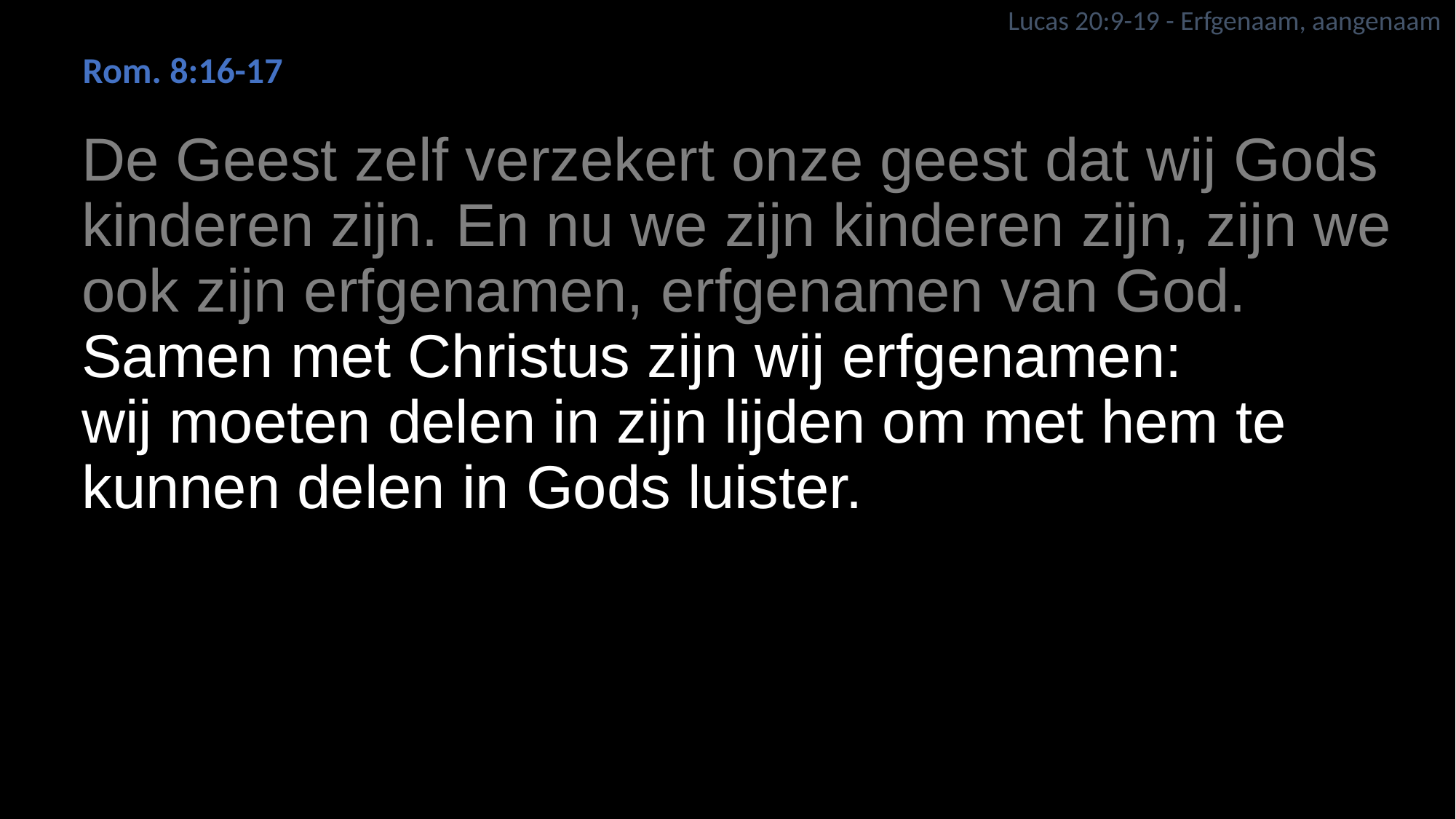

Lucas 20:9-19 - Erfgenaam, aangenaam
Rom. 8:16-17
# De Geest zelf verzekert onze geest dat wij Gods kinderen zijn. En nu we zijn kinderen zijn, zijn we ook zijn erfgenamen, erfgenamen van God. Samen met Christus zijn wij erfgenamen: wij moeten delen in zijn lijden om met hem te kunnen delen in Gods luister.